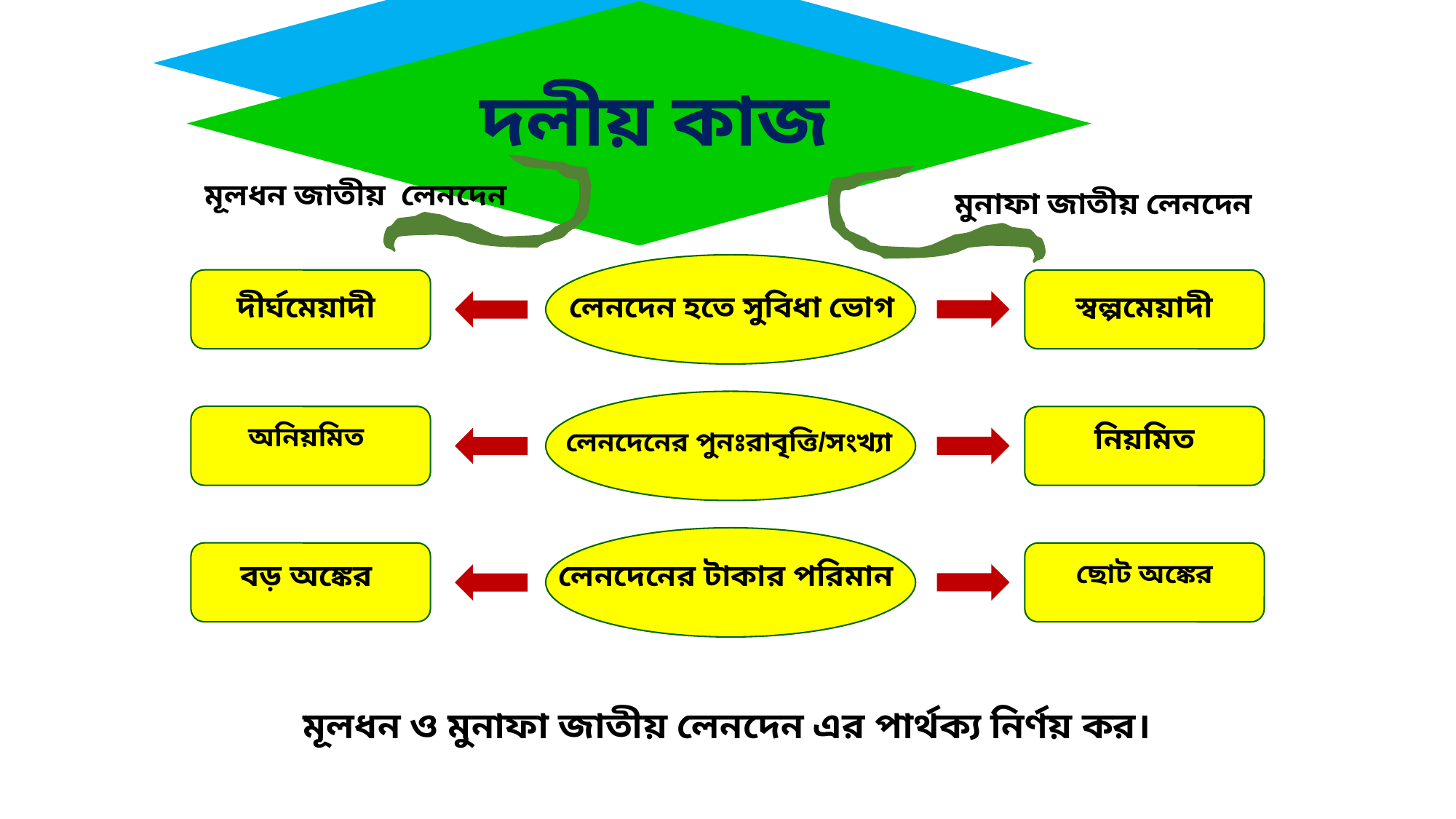

# দলীয় কাজ

মূলধন জাতীয়  লেনদেন

মুনাফা জাতীয় লেনদেন

দীর্ঘমেয়াদী
লেনদেন হতে সুবিধা ভোগ
স্বল্পমেয়াদী

অনিয়মিত
নিয়মিত
লেনদেনের পুনঃরাবৃত্তি/সংখ্যা

বড় অঙ্কের
লেনদেনের টাকার পরিমান
ছোট অঙ্কের

মূলধন ও মুনাফা জাতীয় লেনদেন এর পার্থক্য নির্ণয় কর।